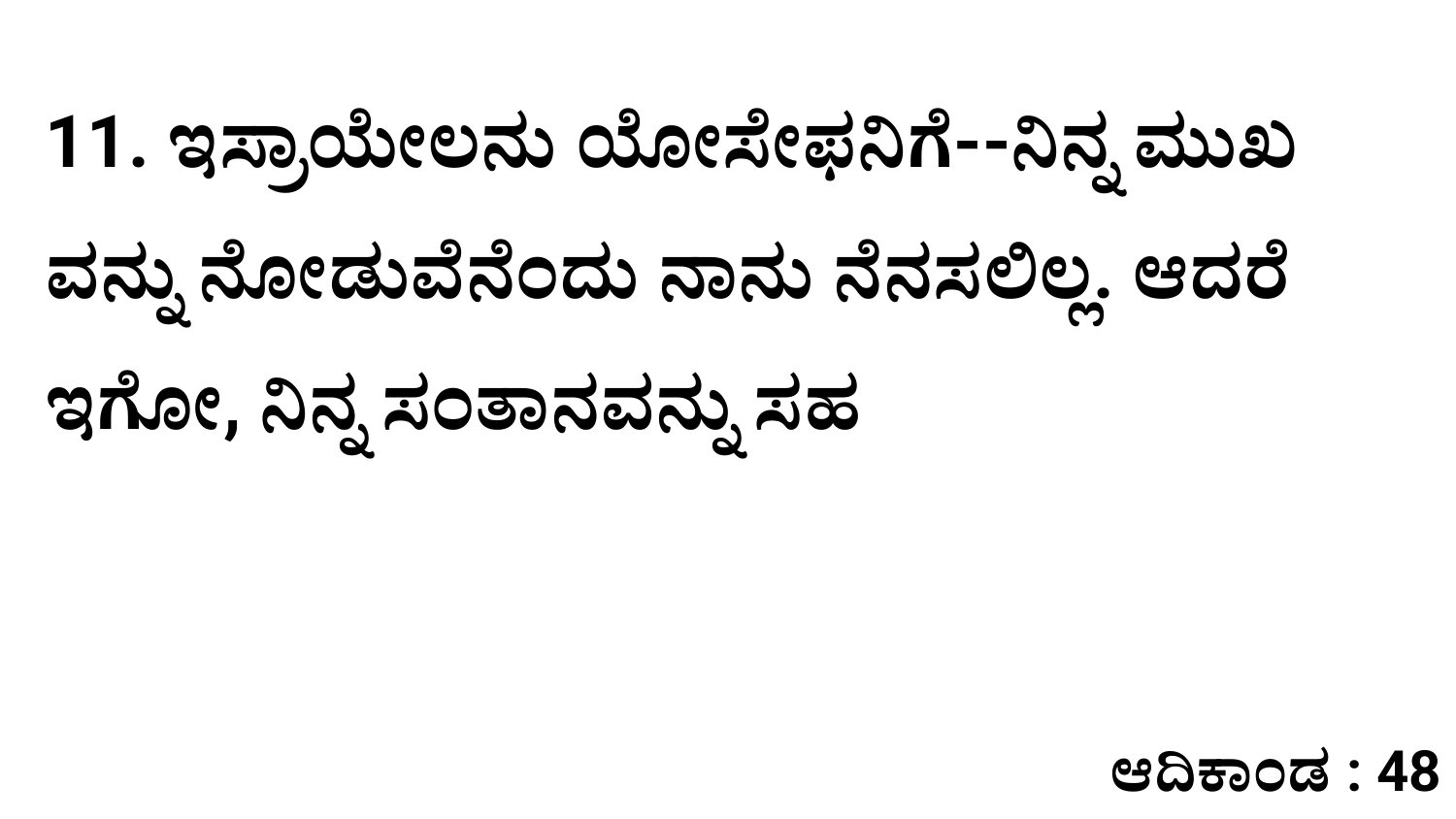

11. ಇಸ್ರಾಯೇಲನು ಯೋಸೇಫನಿಗೆ--ನಿನ್ನ ಮುಖ ವನ್ನು ನೋಡುವೆನೆಂದು ನಾನು ನೆನಸಲಿಲ್ಲ. ಆದರೆ ಇಗೋ, ನಿನ್ನ ಸಂತಾನವನ್ನು ಸಹ
ಆದಿಕಾಂಡ : 48